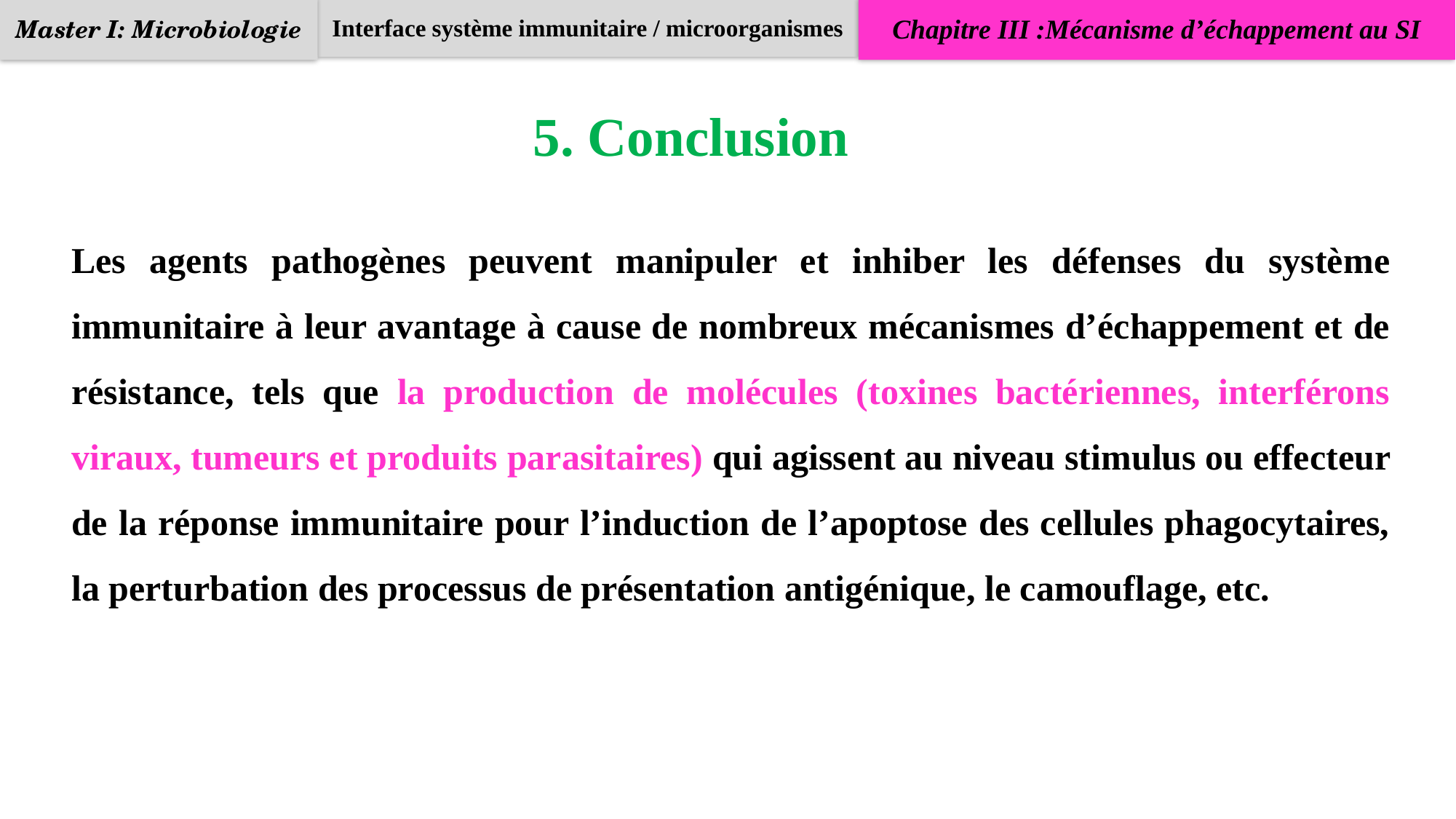

Interface système immunitaire / microorganismes
Chapitre III :Mécanisme d’échappement au SI
Master I: Microbiologie
5. Conclusion
Les agents pathogènes peuvent manipuler et inhiber les défenses du système immunitaire à leur avantage à cause de nombreux mécanismes d’échappement et de résistance, tels que la production de molécules (toxines bactériennes, interférons viraux, tumeurs et produits parasitaires) qui agissent au niveau stimulus ou effecteur de la réponse immunitaire pour l’induction de l’apoptose des cellules phagocytaires, la perturbation des processus de présentation antigénique, le camouflage, etc.